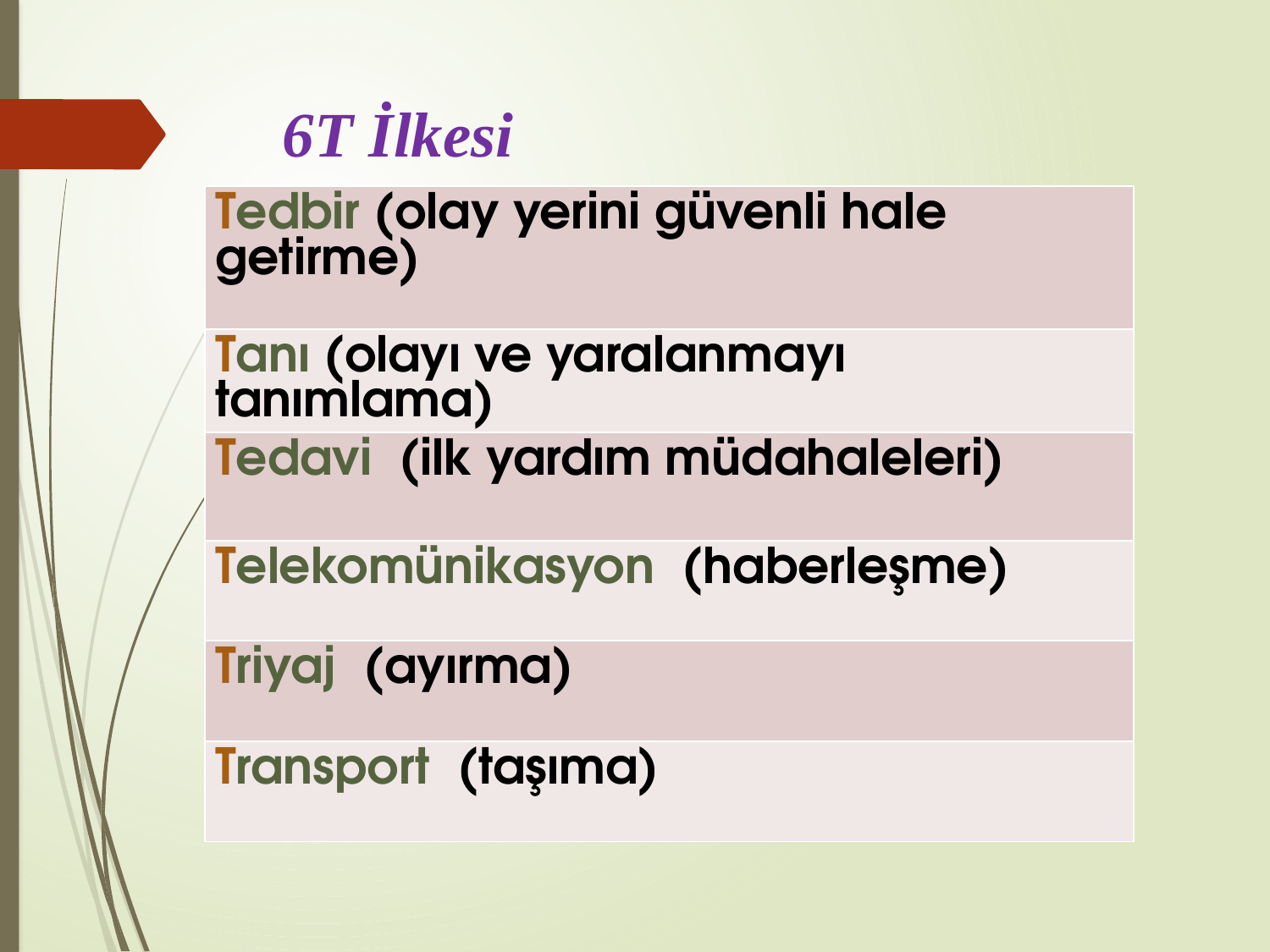

# 6T İlkesi
| Tedbir (olay yerini güvenli hale getirme) |
| --- |
| Tanı (olayı ve yaralanmayı tanımlama) |
| Tedavi (ilk yardım müdahaleleri) |
| Telekomünikasyon (haberleşme) |
| Triyaj (ayırma) |
| Transport (taşıma) |